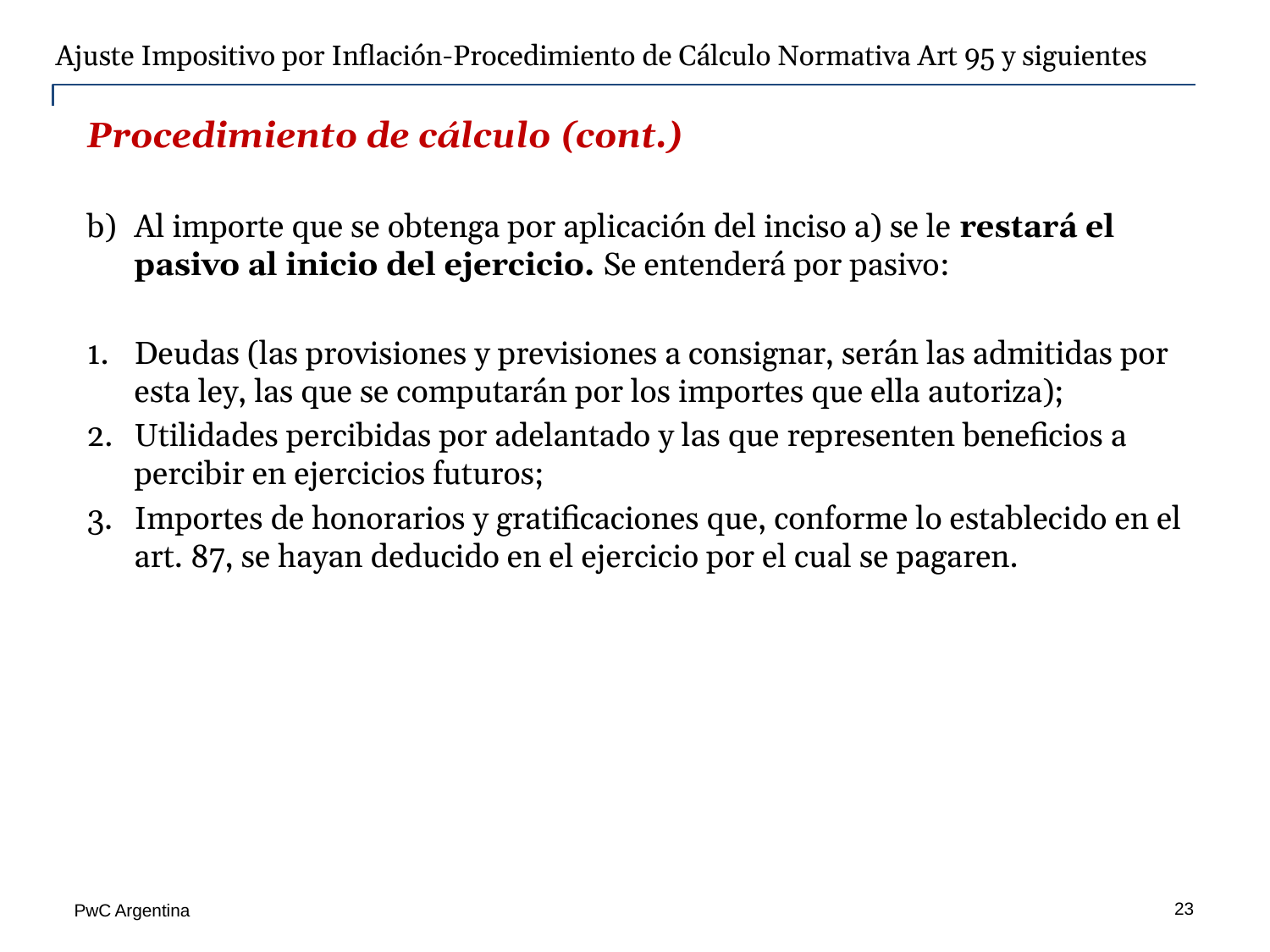

Ajuste Impositivo por Inflación-Procedimiento de Cálculo Normativa Art 95 y siguientes

Procedimiento de cálculo (cont.)

Al importe que se obtenga por aplicación del inciso a) se le restará el pasivo al inicio del ejercicio. Se entenderá por pasivo:

Deudas (las provisiones y previsiones a consignar, serán las admitidas por esta ley, las que se computarán por los importes que ella autoriza);
Utilidades percibidas por adelantado y las que representen beneficios a percibir en ejercicios futuros;
Importes de honorarios y gratificaciones que, conforme lo establecido en el art. 87, se hayan deducido en el ejercicio por el cual se pagaren.

23